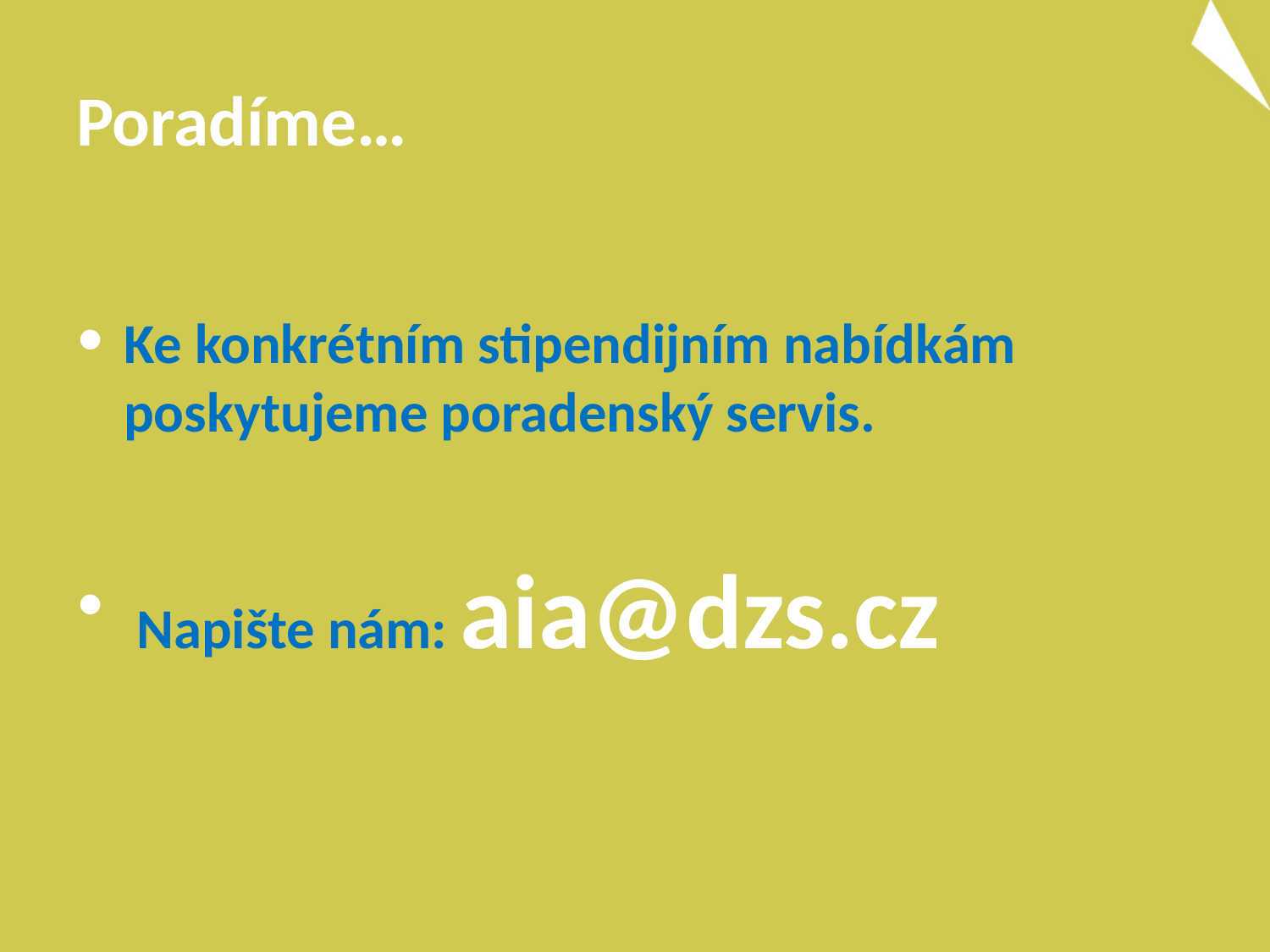

# Poradíme…

Ke konkrétním stipendijním nabídkám poskytujeme poradenský servis.

 Napište nám: aia@dzs.cz